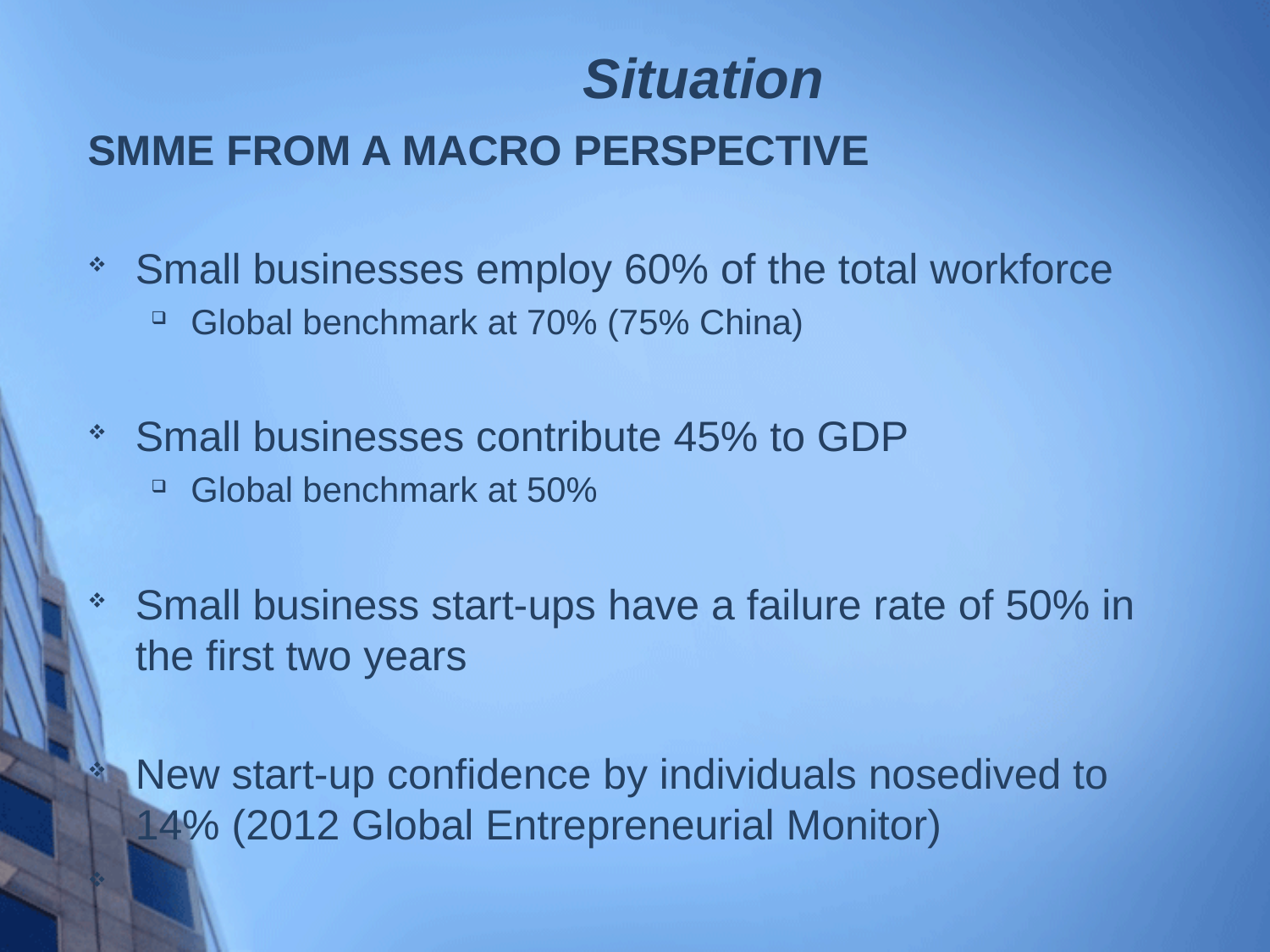

# Situation

SMME FROM A MACRO PERSPECTIVE

Small businesses employ 60% of the total workforce
Global benchmark at 70% (75% China)

Small businesses contribute 45% to GDP
Global benchmark at 50%

Small business start-ups have a failure rate of 50% in the first two years

New start-up confidence by individuals nosedived to 14% (2012 Global Entrepreneurial Monitor)